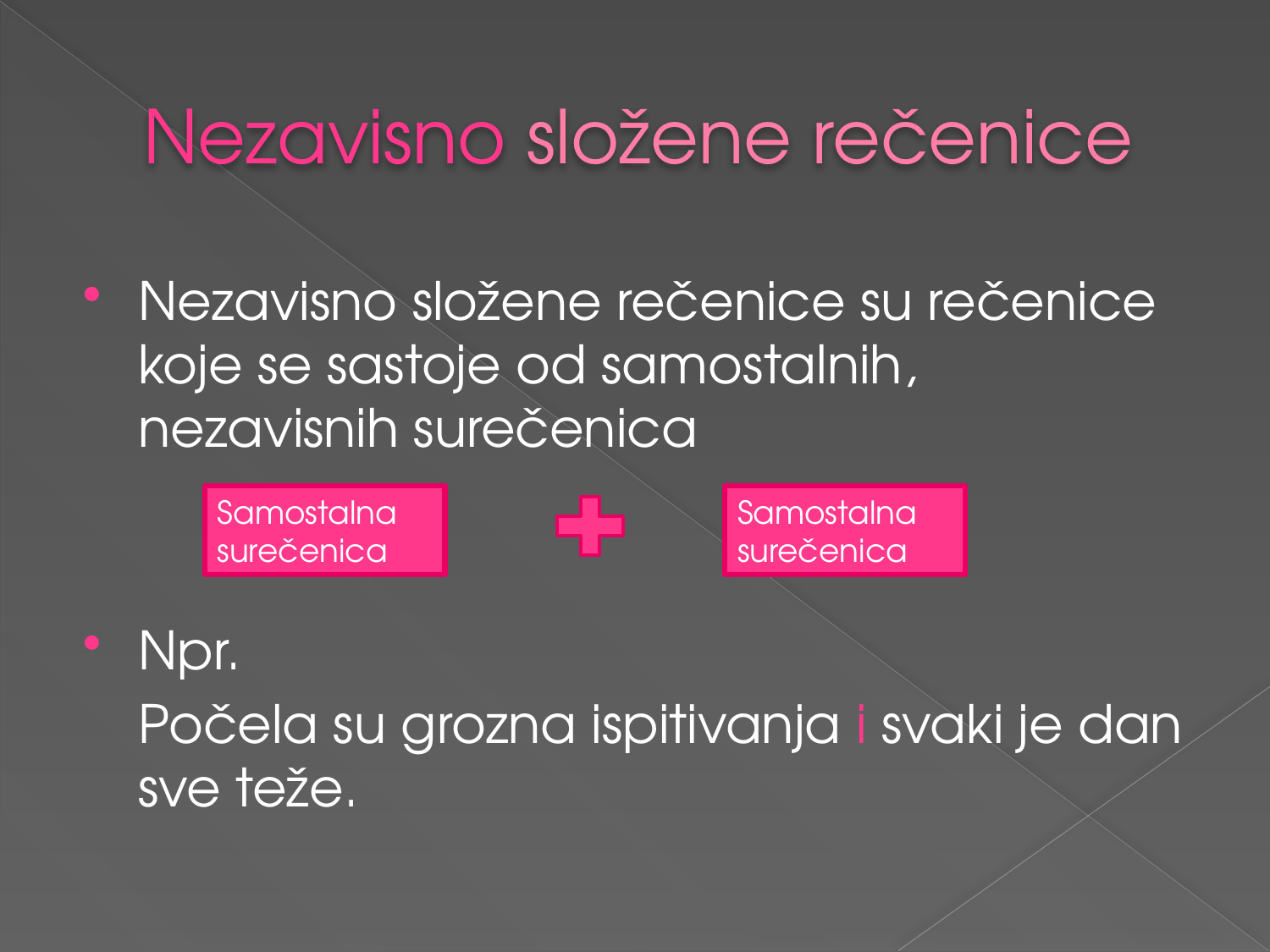

# Nezavisno složene rečenice
Nezavisno složene rečenice su rečenice koje se sastoje od samostalnih, nezavisnih surečenica

Npr.
	Počela su grozna ispitivanja i svaki je dan sve teže.
Samostalna surečenica

Samostalna surečenica